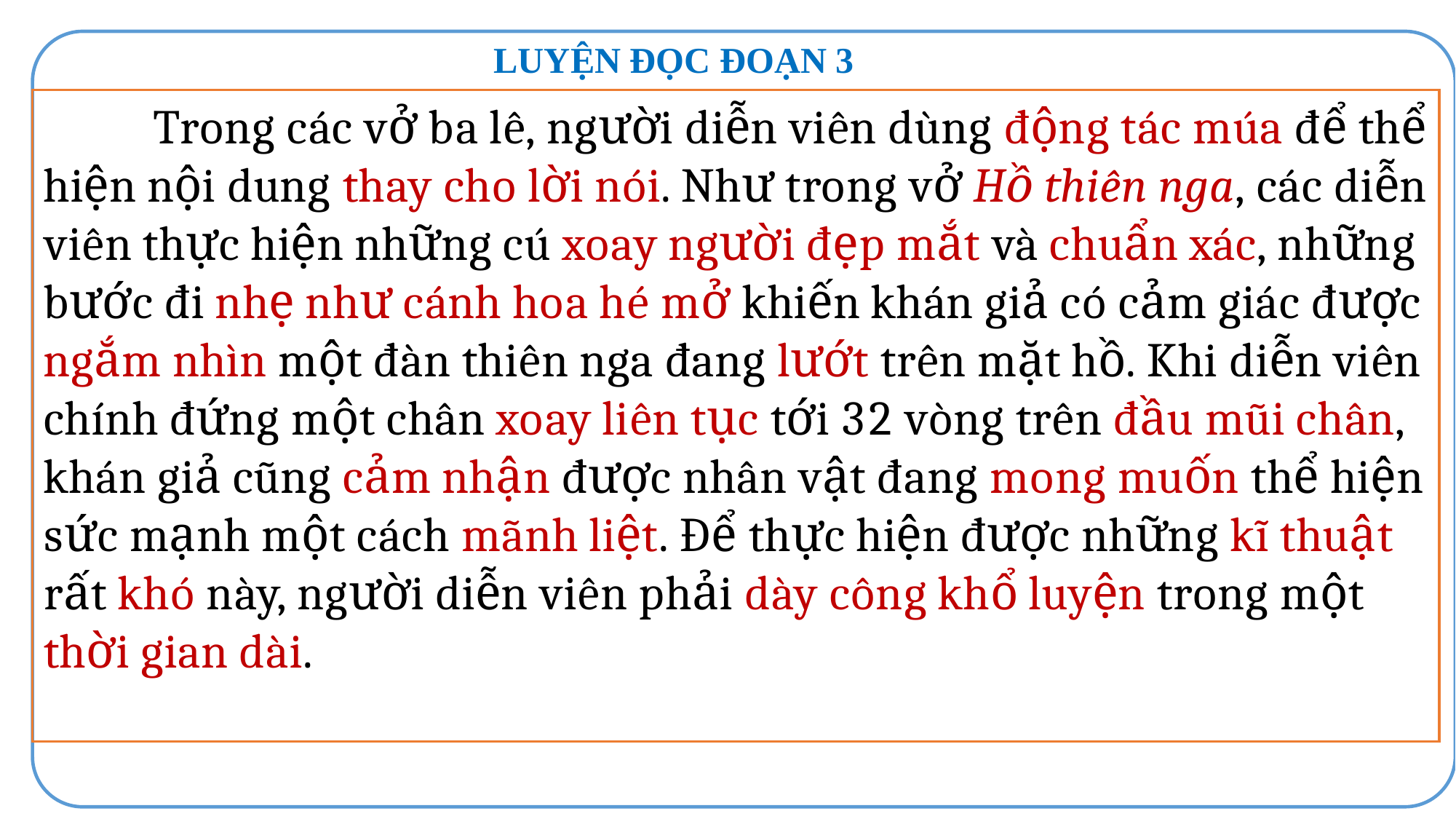

LUYỆN ĐỌC ĐOẠN 3
   	Trong các vở ba lê, người diễn viên dùng động tác múa để thể hiện nội dung thay cho lời nói. Như trong vở Hồ thiên nga, các diễn viên thực hiện những cú xoay người đẹp mắt và chuẩn xác, những bước đi nhẹ như cánh hoa hé mở khiến khán giả có cảm giác được ngắm nhìn một đàn thiên nga đang lướt trên mặt hồ. Khi diễn viên chính đứng một chân xoay liên tục tới 32 vòng trên đầu mũi chân, khán giả cũng cảm nhận được nhân vật đang mong muốn thể hiện sức mạnh một cách mãnh liệt. Để thực hiện được những kĩ thuật rất khó này, người diễn viên phải dày công khổ luyện trong một thời gian dài.